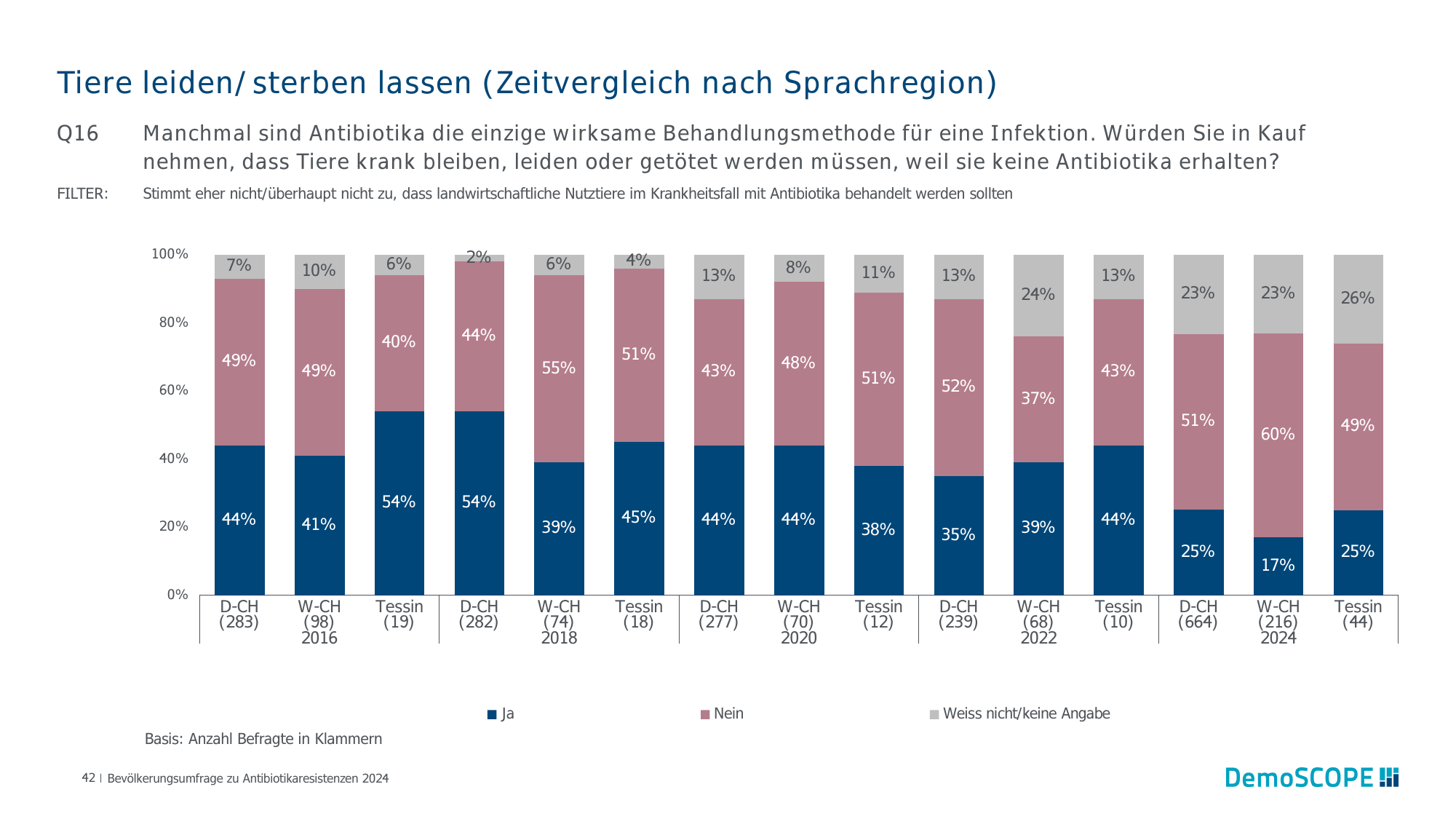

# Tiere leiden/sterben lassen (Zeitvergleich nach Sprachregion)
Q16	Manchmal sind Antibiotika die einzige wirksame Behandlungsmethode für eine Infektion. Würden Sie in Kauf nehmen, dass Tiere krank bleiben, leiden oder getötet werden müssen, weil sie keine Antibiotika erhalten?
FILTER:	Stimmt eher nicht/überhaupt nicht zu, dass landwirtschaftliche Nutztiere im Krankheitsfall mit Antibiotika behandelt werden sollten

### Chart

| Category | Ja | Nein | Weiss nicht/keine Angabe |
|---|---|---|---|
| D-CH (283) | 0.44 | 0.49 | 0.07 |
| W-CH (98) | 0.41 | 0.49 | 0.1 |
| Tessin (19) | 0.54 | 0.4 | 0.06 |
| D-CH (282) | 0.54 | 0.44 | 0.02 |
| W-CH (74) | 0.39 | 0.55 | 0.06 |
| Tessin (18) | 0.45 | 0.51 | 0.04 |
| D-CH (277) | 0.44 | 0.43 | 0.13 |
| W-CH (70) | 0.44 | 0.48 | 0.08 |
| Tessin (12) | 0.38 | 0.51 | 0.11 |
| D-CH (239) | 0.35 | 0.52 | 0.13 |
| W-CH (68) | 0.39 | 0.37 | 0.24 |
| Tessin (10) | 0.44 | 0.43 | 0.13 |
| D-CH (664) | 0.25 | 0.51 | 0.23 |
| W-CH (216) | 0.17 | 0.6 | 0.23 |
| Tessin (44) | 0.25 | 0.49 | 0.26 |
Basis: Anzahl Befragte in Klammern
42 |
Bevölkerungsumfrage zu Antibiotikaresistenzen 2024